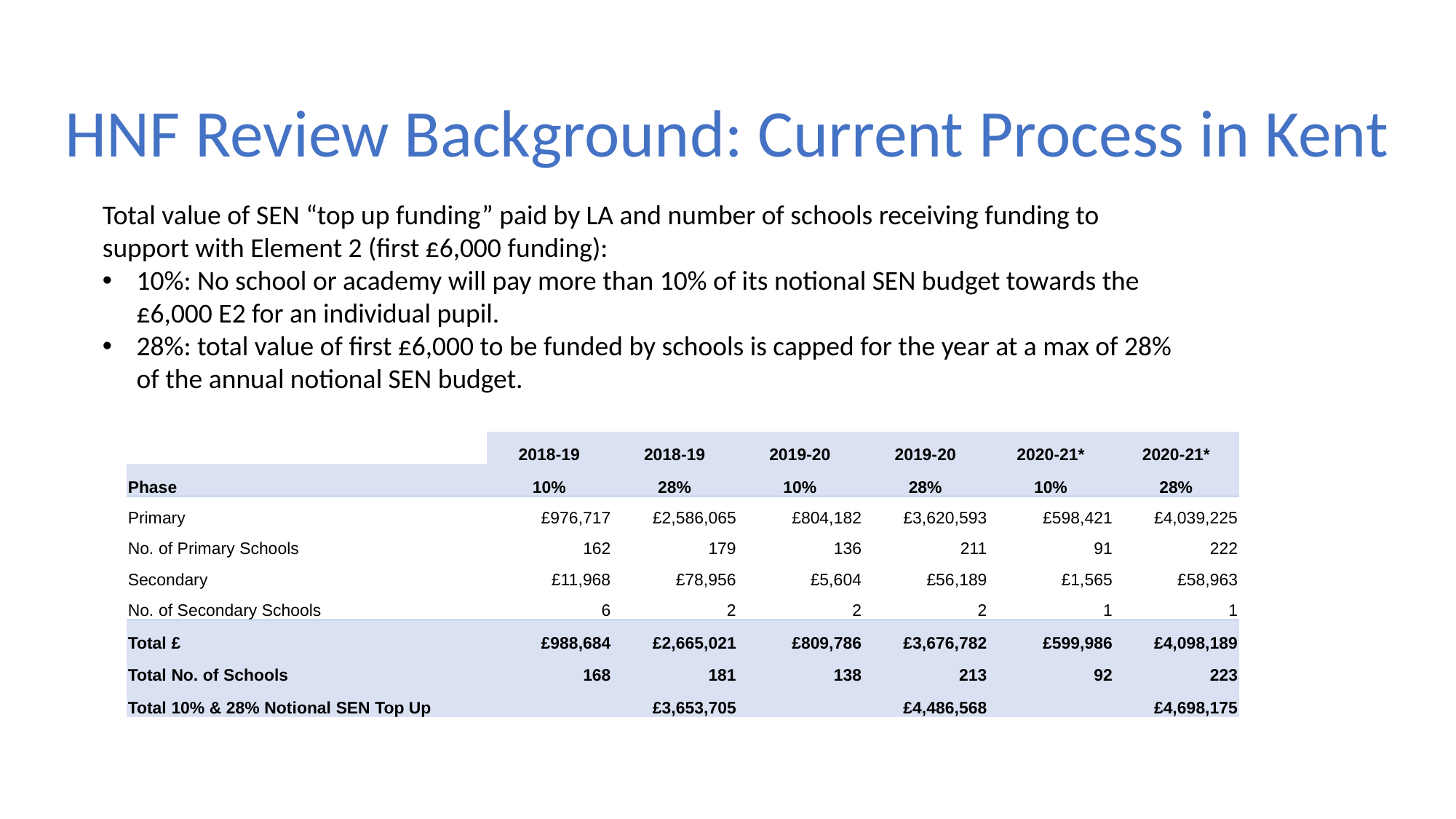

# HNF Review Background: Current Process in Kent
Total value of SEN “top up funding” paid by LA and number of schools receiving funding to support with Element 2 (first £6,000 funding):
10%: No school or academy will pay more than 10% of its notional SEN budget towards the £6,000 E2 for an individual pupil.
28%: total value of first £6,000 to be funded by schools is capped for the year at a max of 28% of the annual notional SEN budget.
|  | 2018-19 | 2018-19 | 2019-20 | 2019-20 | 2020-21\* | 2020-21\* |
| --- | --- | --- | --- | --- | --- | --- |
| Phase | 10% | 28% | 10% | 28% | 10% | 28% |
| Primary | £976,717 | £2,586,065 | £804,182 | £3,620,593 | £598,421 | £4,039,225 |
| No. of Primary Schools | 162 | 179 | 136 | 211 | 91 | 222 |
| Secondary | £11,968 | £78,956 | £5,604 | £56,189 | £1,565 | £58,963 |
| No. of Secondary Schools | 6 | 2 | 2 | 2 | 1 | 1 |
| Total £ | £988,684 | £2,665,021 | £809,786 | £3,676,782 | £599,986 | £4,098,189 |
| Total No. of Schools | 168 | 181 | 138 | 213 | 92 | 223 |
| Total 10% & 28% Notional SEN Top Up |  | £3,653,705 |  | £4,486,568 |  | £4,698,175 |